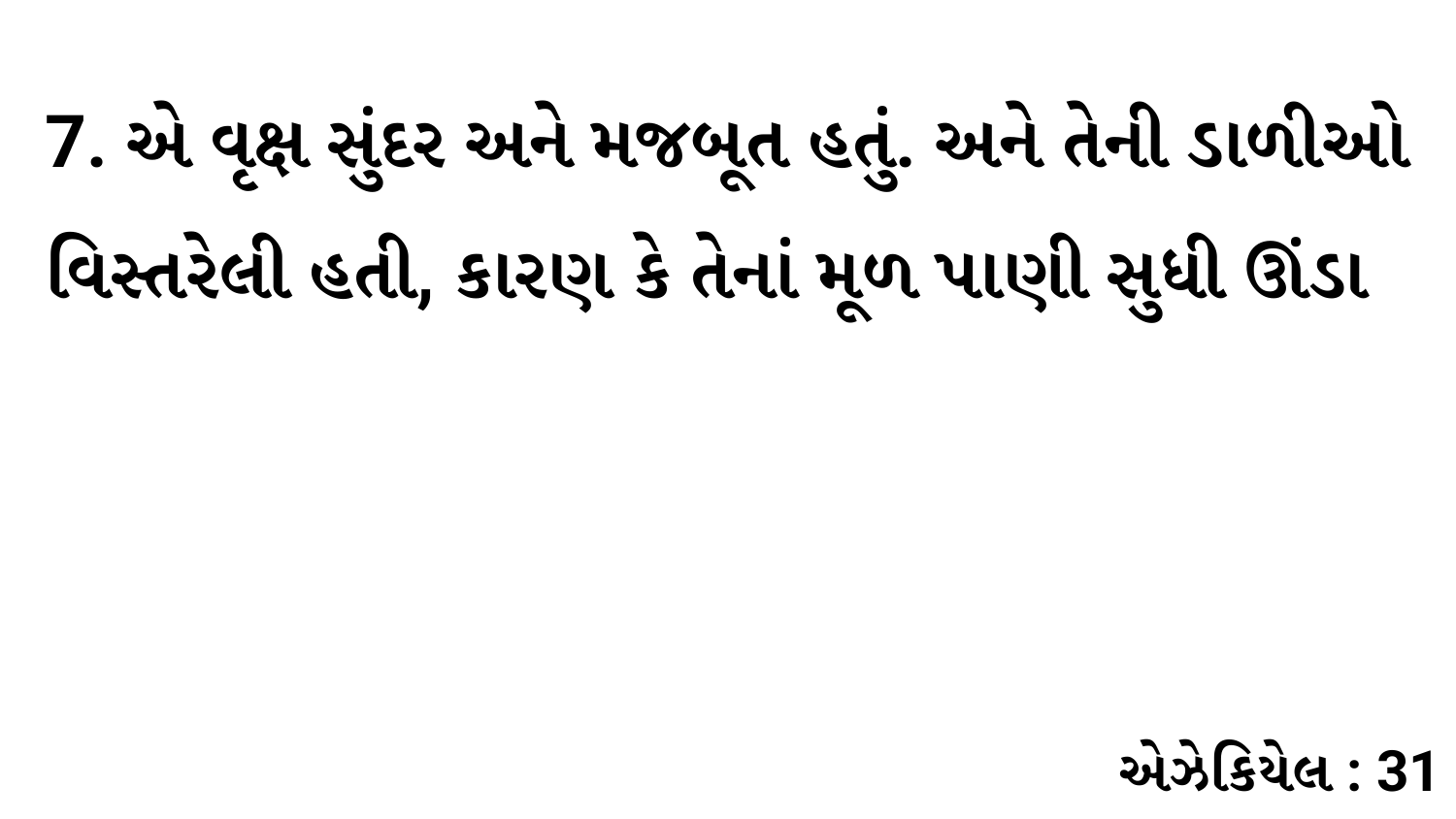

7. એ વૃક્ષ સુંદર અને મજબૂત હતું. અને તેની ડાળીઓ વિસ્તરેલી હતી, કારણ કે તેનાં મૂળ પાણી સુધી ઊંડા
એઝેકિયેલ : 31